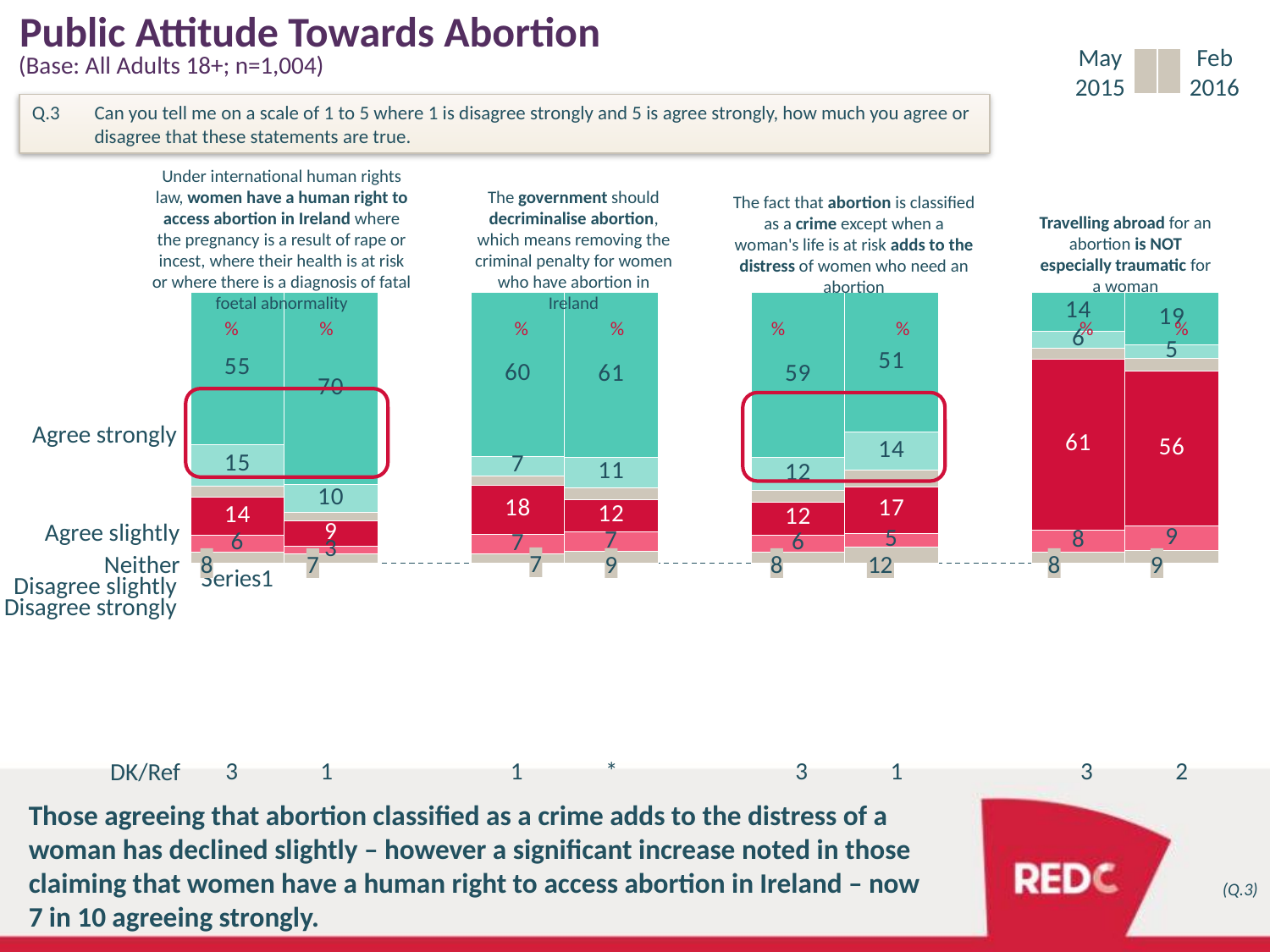

# Public Attitude Towards Abortion
May
2015
Feb
2016

(Base: All Adults 18+; n=1,004)
Q.3	Can you tell me on a scale of 1 to 5 where 1 is disagree strongly and 5 is agree strongly, how much you agree or disagree that these statements are true.
Under international human rights law, women have a human right to access abortion in Ireland where the pregnancy is a result of rape or incest, where their health is at risk or where there is a diagnosis of fatal foetal abnormality
The government should decriminalise abortion, which means removing the criminal penalty for women who have abortion in Ireland
The fact that abortion is classified as a crime except when a woman's life is at risk adds to the distress of women who need an abortion
Travelling abroad for an abortion is NOT especially traumatic for a woman

### Chart

| Category | Column1 | Column2 | Column3 | Column4 | Column5 | Column6 |
|---|---|---|---|---|---|---|
|  | -4.0 | -6.0 | -14.0 | 4.0 | 15.0 | 55.0 |
|  | -3.3 | -3.0 | -9.0 | 3.3 | 10.0 | 70.0 |
|  | None | None | None | None | None | None |
|  | -3.5 | -7.0 | -18.0 | 3.5 | 7.0 | 60.0 |
|  | -4.5 | -7.0 | -12.0 | 4.5 | 11.0 | 61.0 |
|  | None | None | None | None | None | None |
|  | -4.0 | -6.0 | -12.0 | 4.0 | 12.0 | 59.0 |
|  | -6.0 | -5.0 | -17.0 | 6.0 | 14.0 | 51.0 |
|  | None | None | None | None | None | None |
|  | -4.0 | -8.0 | -61.0 | 4.0 | 6.0 | 14.0 |
|  | -4.5 | -9.0 | -56.0 | 4.5 | 5.0 | 19.0 |
| % | % |  | % | % |  | % | % |  | % | % |
| --- | --- | --- | --- | --- | --- | --- | --- | --- | --- | --- |

Agree strongly
Agree slightly
7
Neither
8
7
9
8
12
8
9
Disagree slightly
Disagree strongly
| 3 | 1 |  | 1 | \* |  | 3 | 1 |  | 3 | 2 |
| --- | --- | --- | --- | --- | --- | --- | --- | --- | --- | --- |
DK/Ref
Those agreeing that abortion classified as a crime adds to the distress of a woman has declined slightly – however a significant increase noted in those claiming that women have a human right to access abortion in Ireland – now 7 in 10 agreeing strongly.
(Q.3)